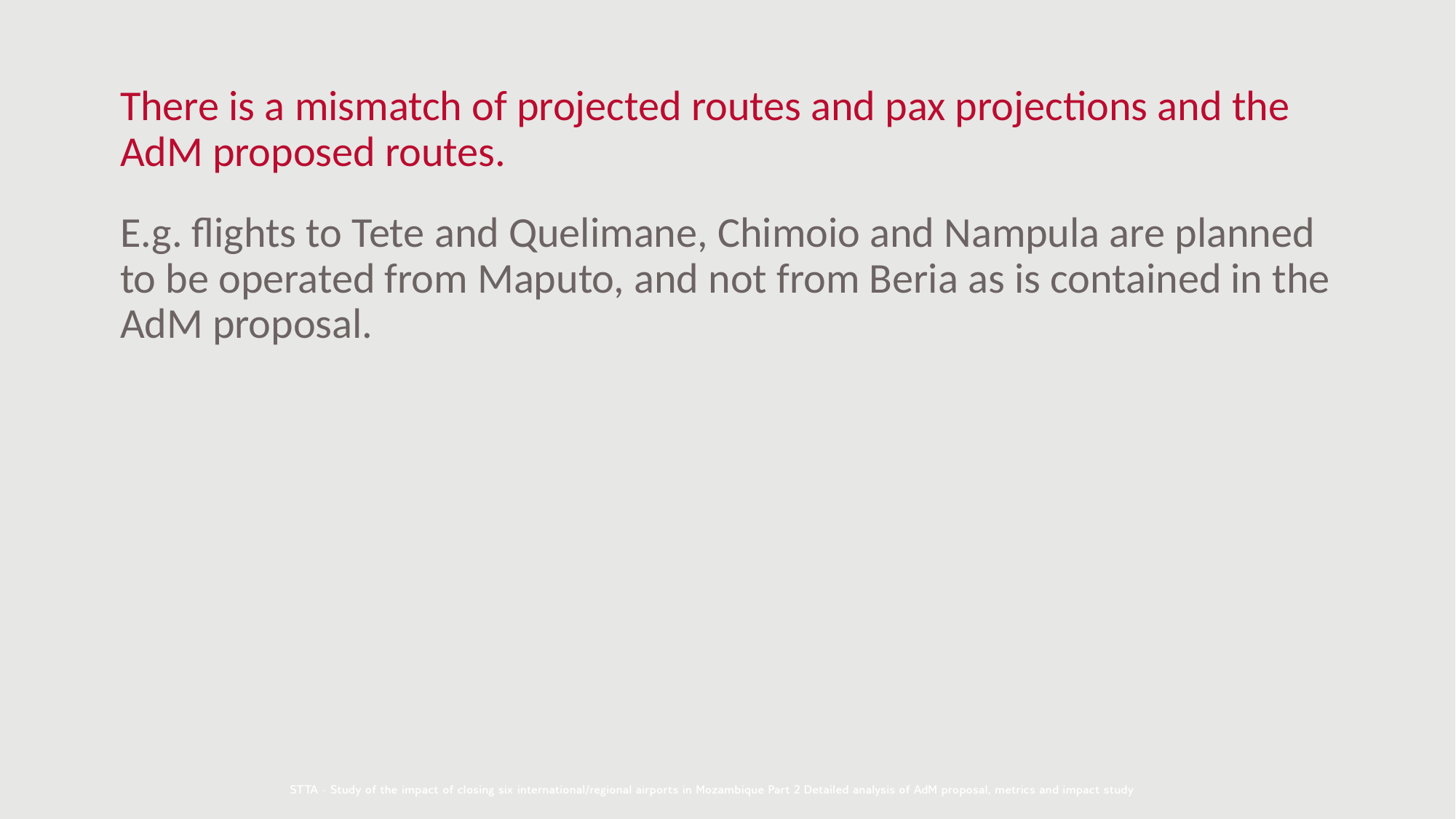

# There is a mismatch of projected routes and pax projections and the AdM proposed routes.
E.g. flights to Tete and Quelimane, Chimoio and Nampula are planned to be operated from Maputo, and not from Beria as is contained in the AdM proposal.
STTA - Study of the impact of closing six international/regional airports in Mozambique Part 2 Detailed analysis of AdM proposal, metrics and impact study